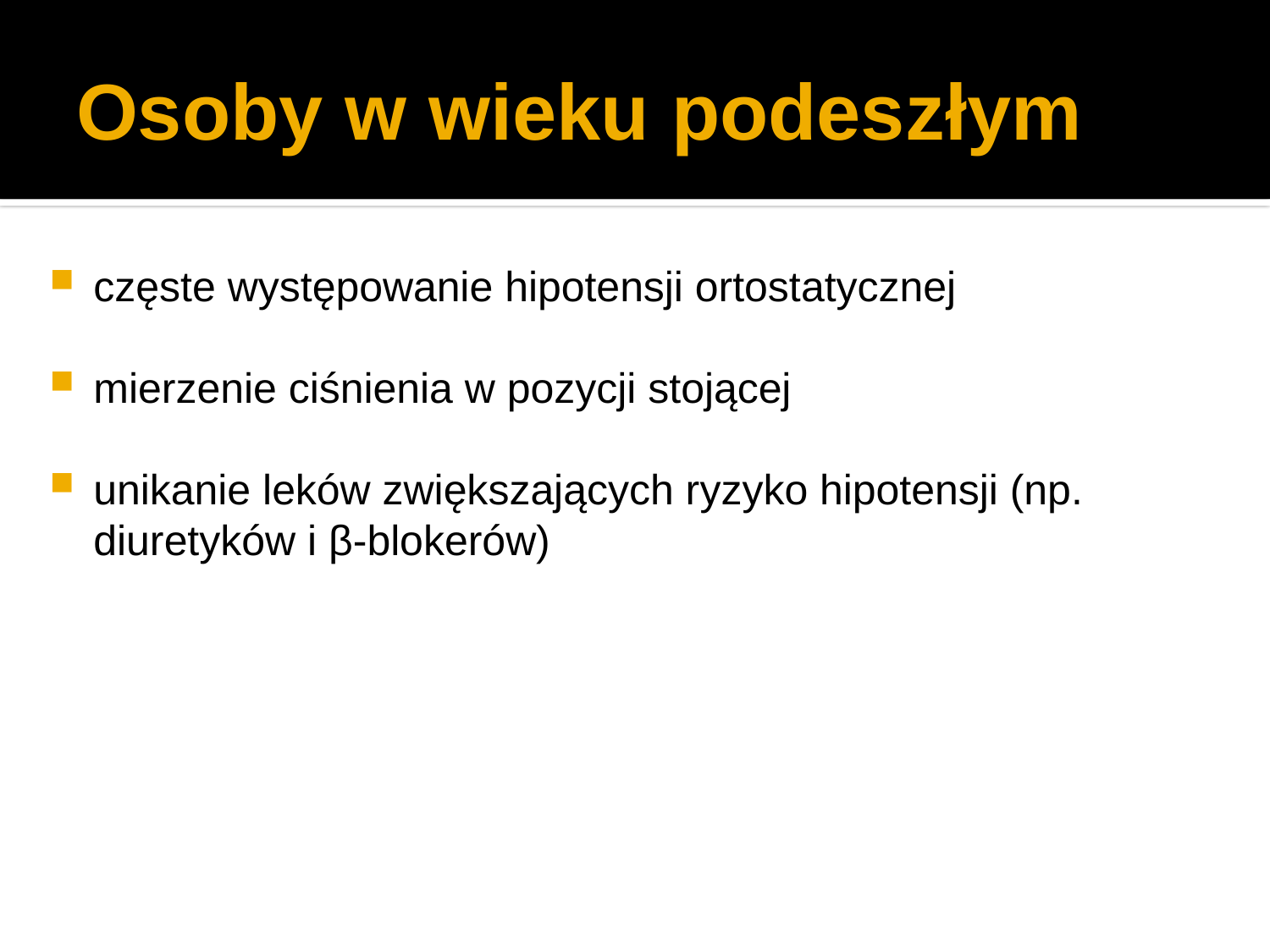

# Osoby w wieku podeszłym
częste występowanie hipotensji ortostatycznej

mierzenie ciśnienia w pozycji stojącej

unikanie leków zwiększających ryzyko hipotensji (np. diuretyków i β-blokerów)